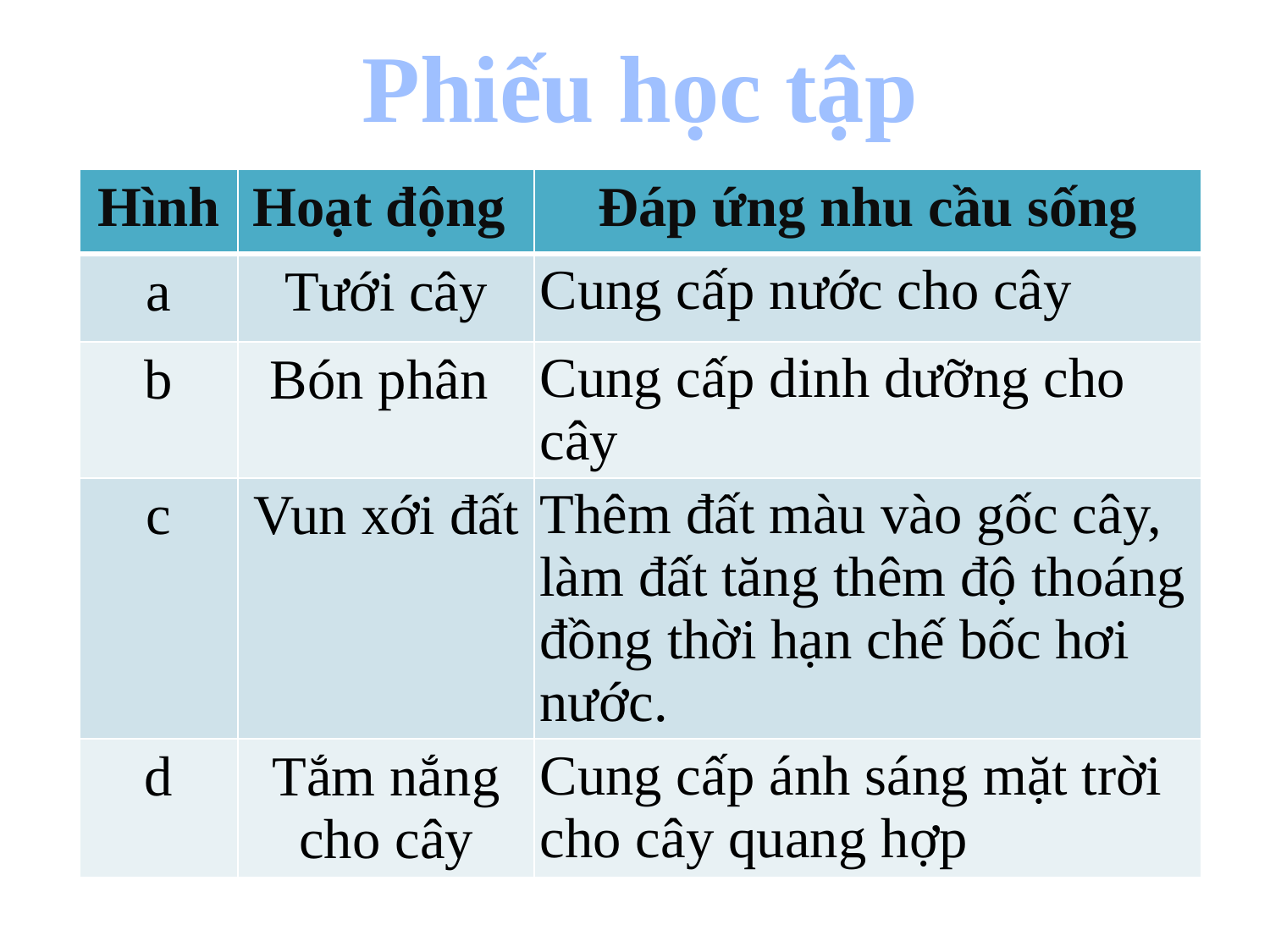

Phiếu học tập
| Hình | Hoạt động | Đáp ứng nhu cầu sống |
| --- | --- | --- |
| a | Tưới cây | Cung cấp nước cho cây |
| b | Bón phân | Cung cấp dinh dưỡng cho cây |
| c | Vun xới đất | Thêm đất màu vào gốc cây, làm đất tăng thêm độ thoáng đồng thời hạn chế bốc hơi nước. |
| d | Tắm nắng cho cây | Cung cấp ánh sáng mặt trời cho cây quang hợp |